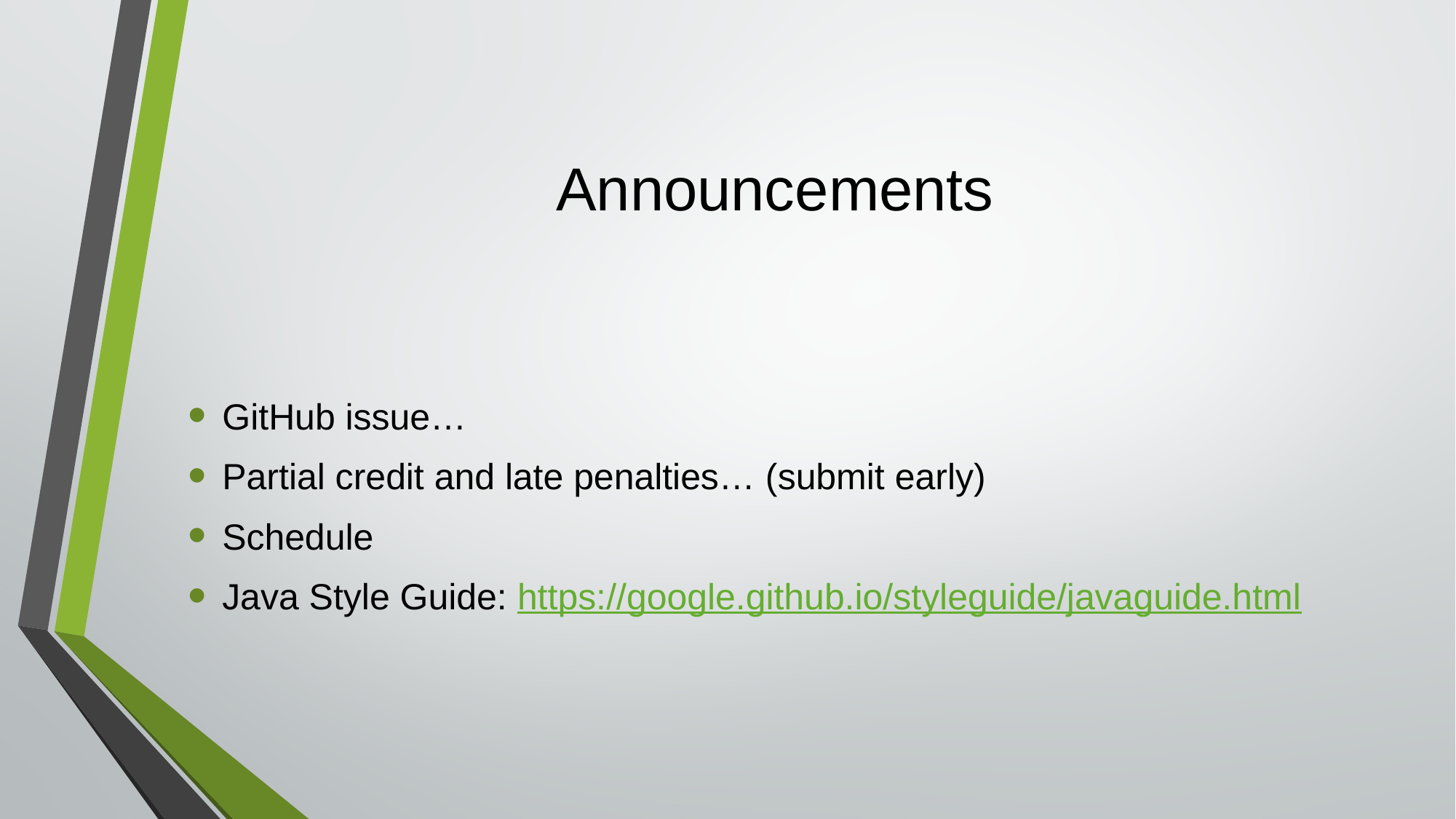

# Announcements
GitHub issue…
Partial credit and late penalties… (submit early)
Schedule
Java Style Guide: https://google.github.io/styleguide/javaguide.html